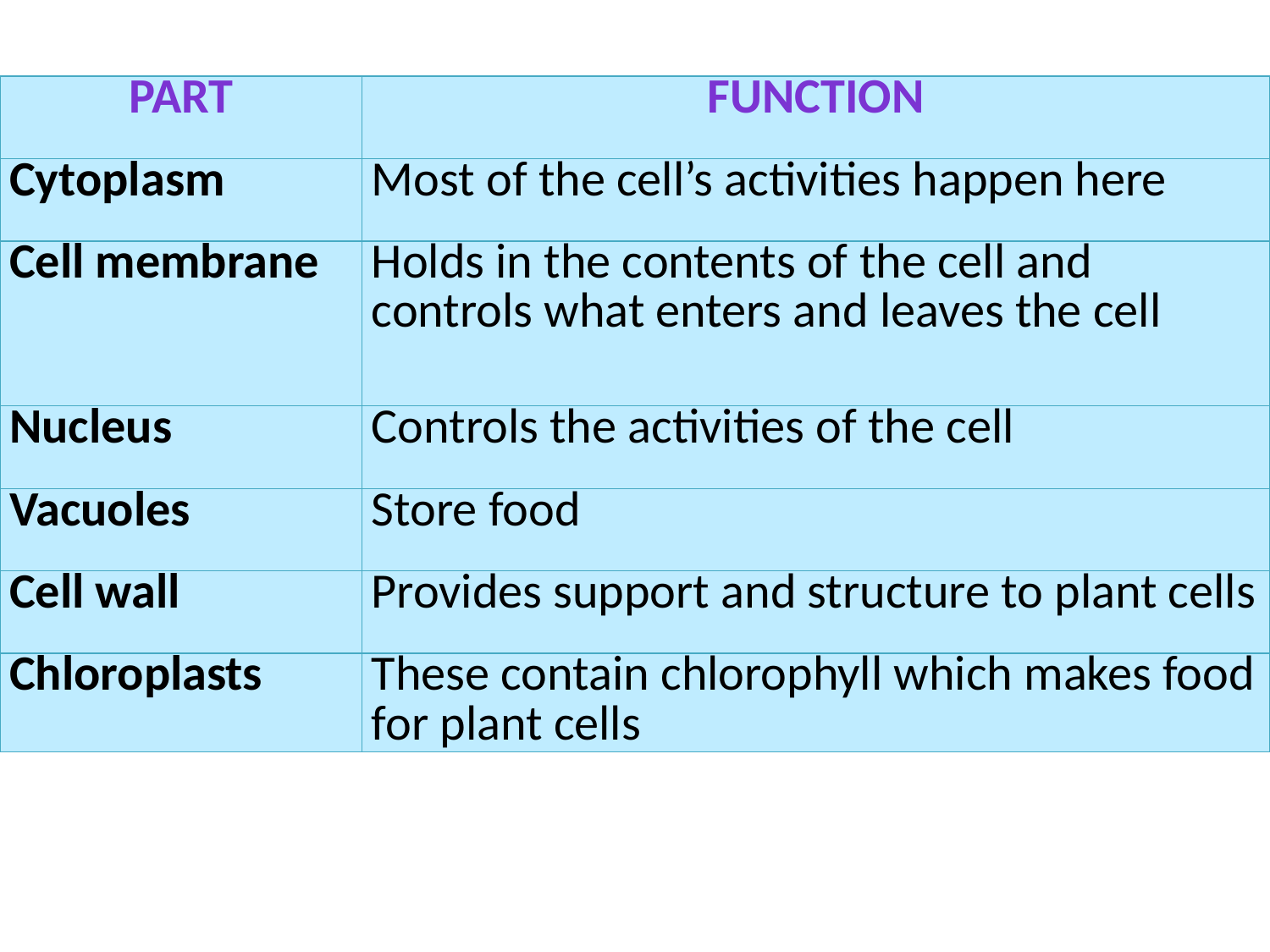

#
| Part | Function |
| --- | --- |
| Cytoplasm | Most of the cell’s activities happen here |
| Cell membrane | Holds in the contents of the cell and controls what enters and leaves the cell |
| Nucleus | Controls the activities of the cell |
| Vacuoles | Store food |
| Cell wall | Provides support and structure to plant cells |
| Chloroplasts | These contain chlorophyll which makes food for plant cells |